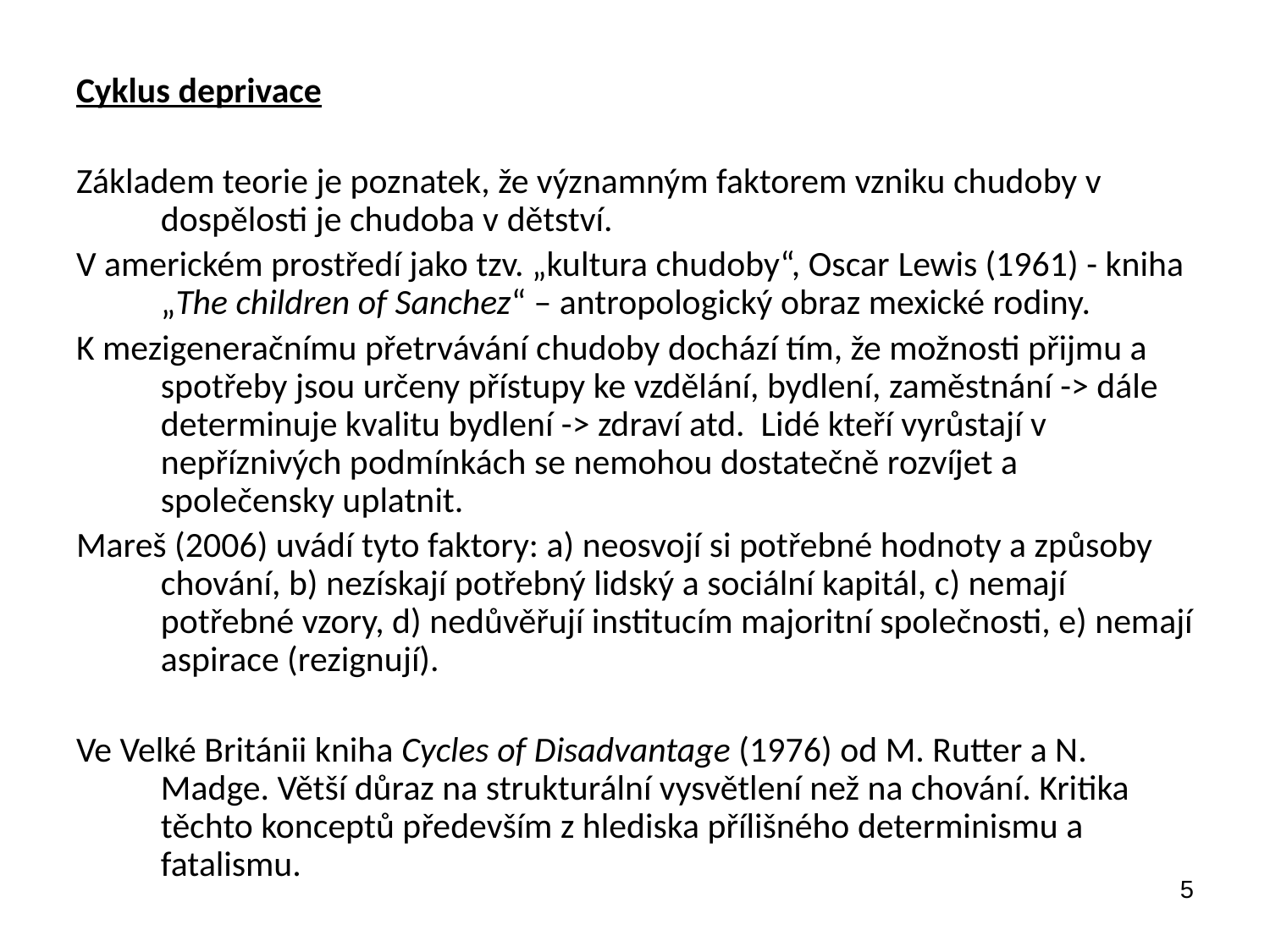

Cyklus deprivace

Základem teorie je poznatek, že významným faktorem vzniku chudoby v dospělosti je chudoba v dětství.
V americkém prostředí jako tzv. „kultura chudoby“, Oscar Lewis (1961) - kniha „The children of Sanchez“ – antropologický obraz mexické rodiny.
K mezigeneračnímu přetrvávání chudoby dochází tím, že možnosti přijmu a spotřeby jsou určeny přístupy ke vzdělání, bydlení, zaměstnání -> dále determinuje kvalitu bydlení -> zdraví atd.  Lidé kteří vyrůstají v nepříznivých podmínkách se nemohou dostatečně rozvíjet a společensky uplatnit.
Mareš (2006) uvádí tyto faktory: a) neosvojí si potřebné hodnoty a způsoby chování, b) nezískají potřebný lidský a sociální kapitál, c) nemají potřebné vzory, d) nedůvěřují institucím majoritní společnosti, e) nemají aspirace (rezignují).

Ve Velké Británii kniha Cycles of Disadvantage (1976) od M. Rutter a N. Madge. Větší důraz na strukturální vysvětlení než na chování. Kritika těchto konceptů především z hlediska přílišného determinismu a fatalismu.
5